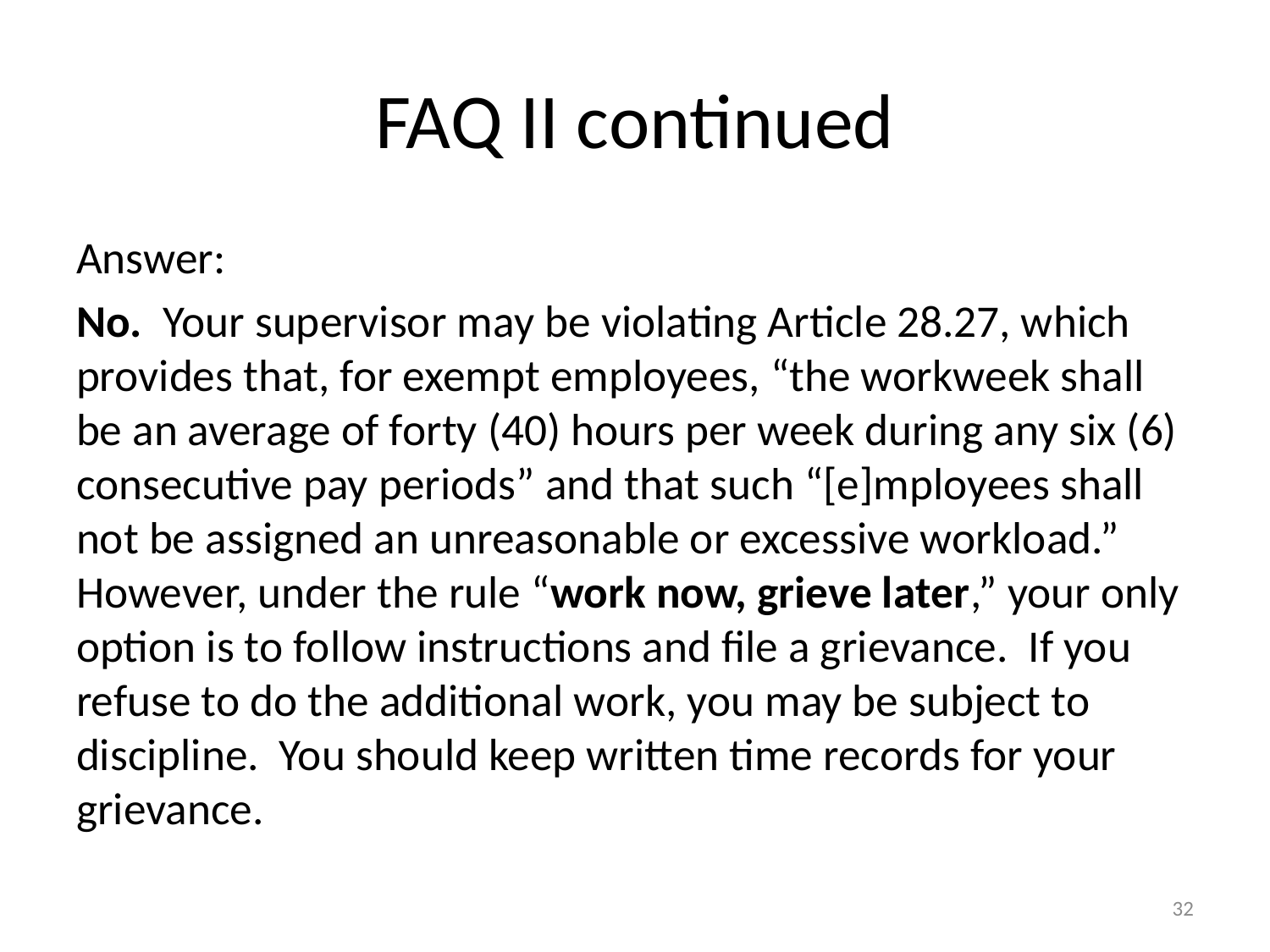

# FAQ II continued
Answer:
No.  Your supervisor may be violating Article 28.27, which provides that, for exempt employees, “the workweek shall be an average of forty (40) hours per week during any six (6) consecutive pay periods” and that such “[e]mployees shall not be assigned an unreasonable or excessive workload.”  However, under the rule “work now, grieve later,” your only option is to follow instructions and file a grievance.  If you refuse to do the additional work, you may be subject to discipline.  You should keep written time records for your grievance.

32